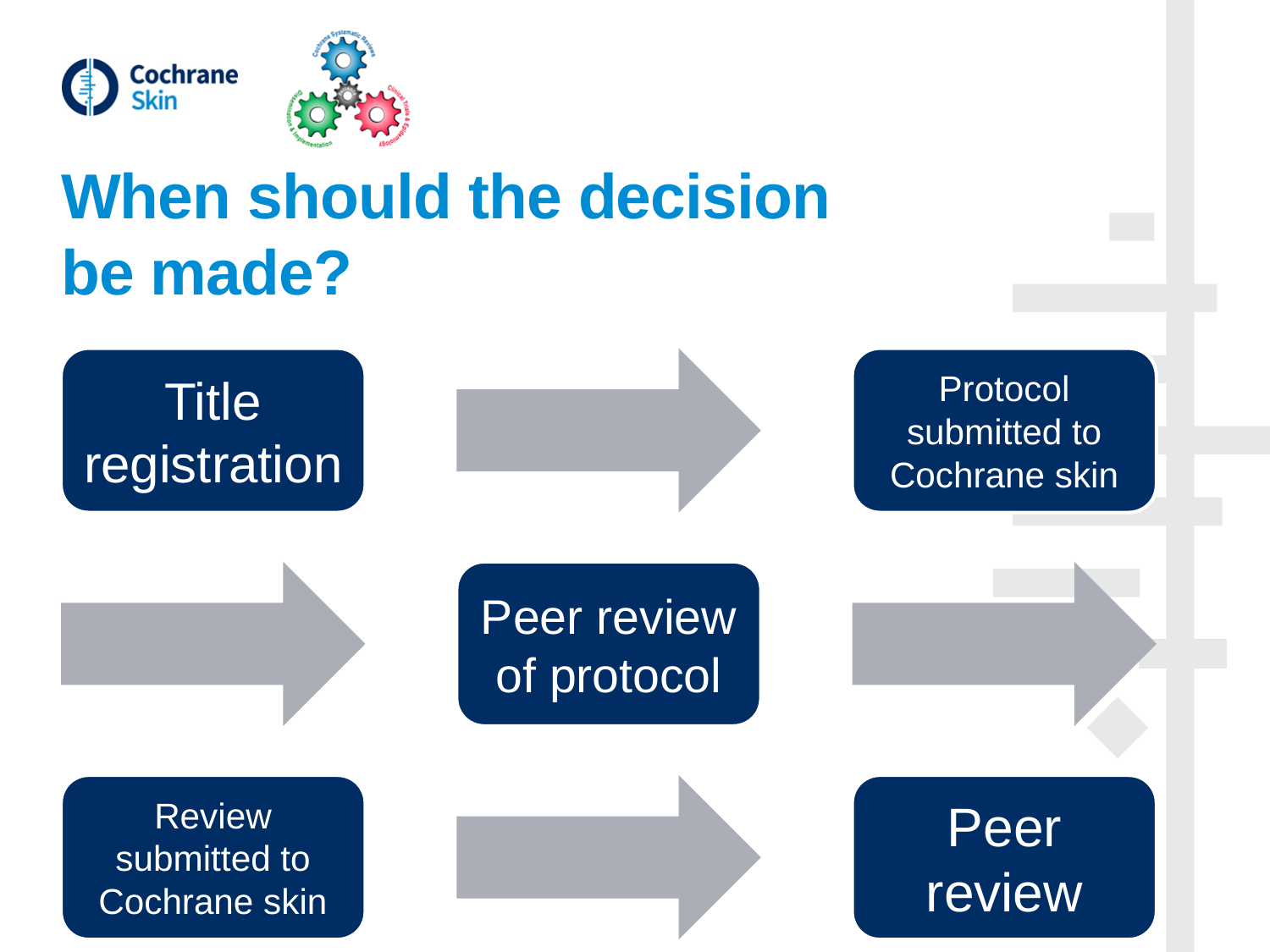

# When should the decision be made?
Title registration
Protocol submitted to Cochrane skin
Peer review of protocol
Review submitted to Cochrane skin
Peer review